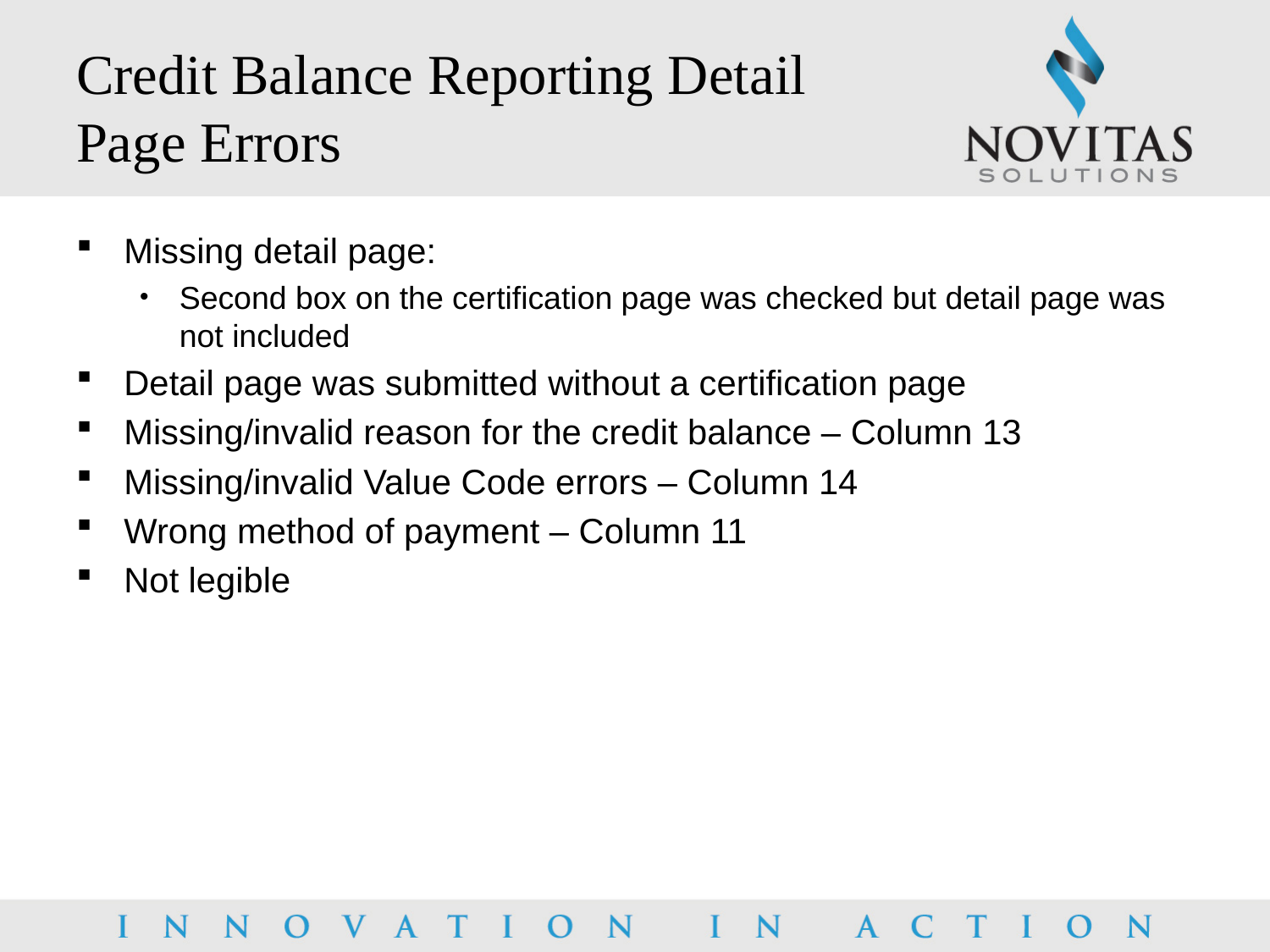

# Credit Balance Reporting Detail Page Errors
Missing detail page:
Second box on the certification page was checked but detail page was not included
Detail page was submitted without a certification page
Missing/invalid reason for the credit balance – Column 13
Missing/invalid Value Code errors – Column 14
Wrong method of payment – Column 11
Not legible